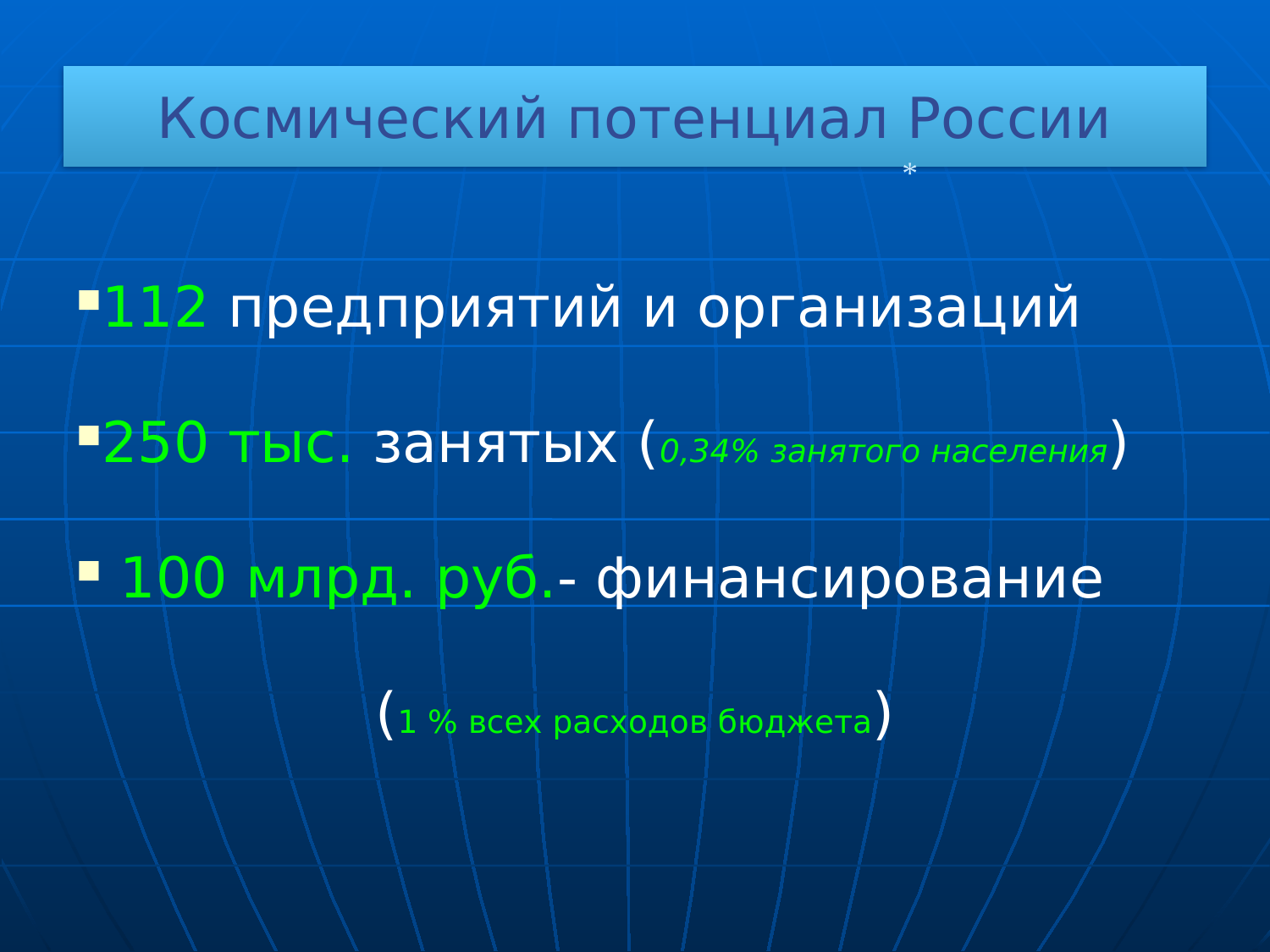

# Космический потенциал России
*
112 предприятий и организаций
250 тыс. занятых (0,34% занятого населения)
 100 млрд. руб.- финансирование
(1 % всех расходов бюджета)